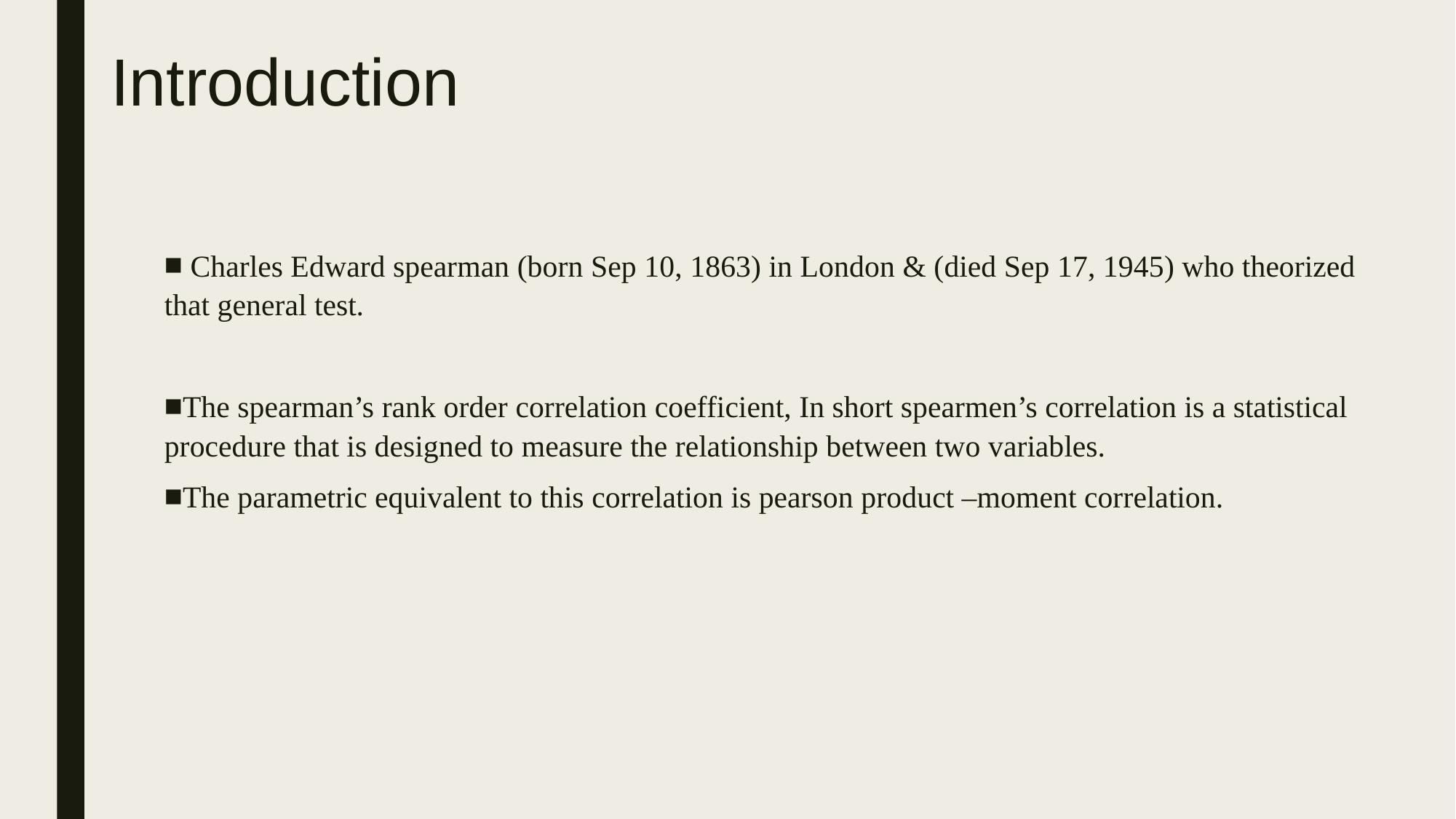

# Introduction

 Charles Edward spearman (born Sep 10, 1863) in London & (died Sep 17, 1945) who theorized that general test.

The spearman’s rank order correlation coefficient, In short spearmen’s correlation is a statistical procedure that is designed to measure the relationship between two variables.
The parametric equivalent to this correlation is pearson product –moment correlation.